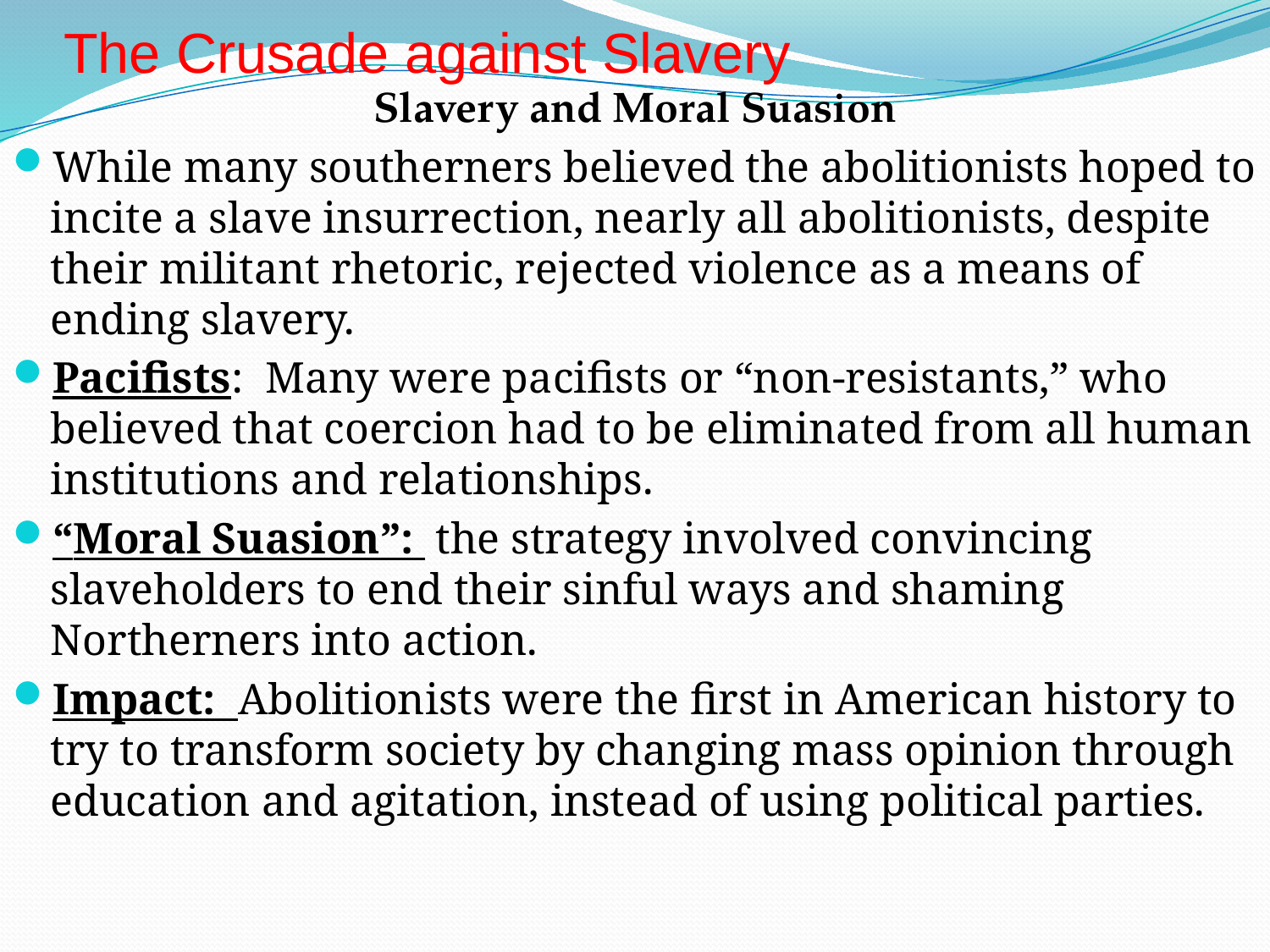

# The Crusade against Slavery
Slavery and Moral Suasion
While many southerners believed the abolitionists hoped to incite a slave insurrection, nearly all abolitionists, despite their militant rhetoric, rejected violence as a means of ending slavery.
Pacifists:  Many were pacifists or “non-resistants,” who believed that coercion had to be eliminated from all human institutions and relationships.
“Moral Suasion”:  the strategy involved convincing slaveholders to end their sinful ways and shaming Northerners into action.
Impact:  Abolitionists were the first in American history to try to transform society by changing mass opinion through education and agitation, instead of using political parties.